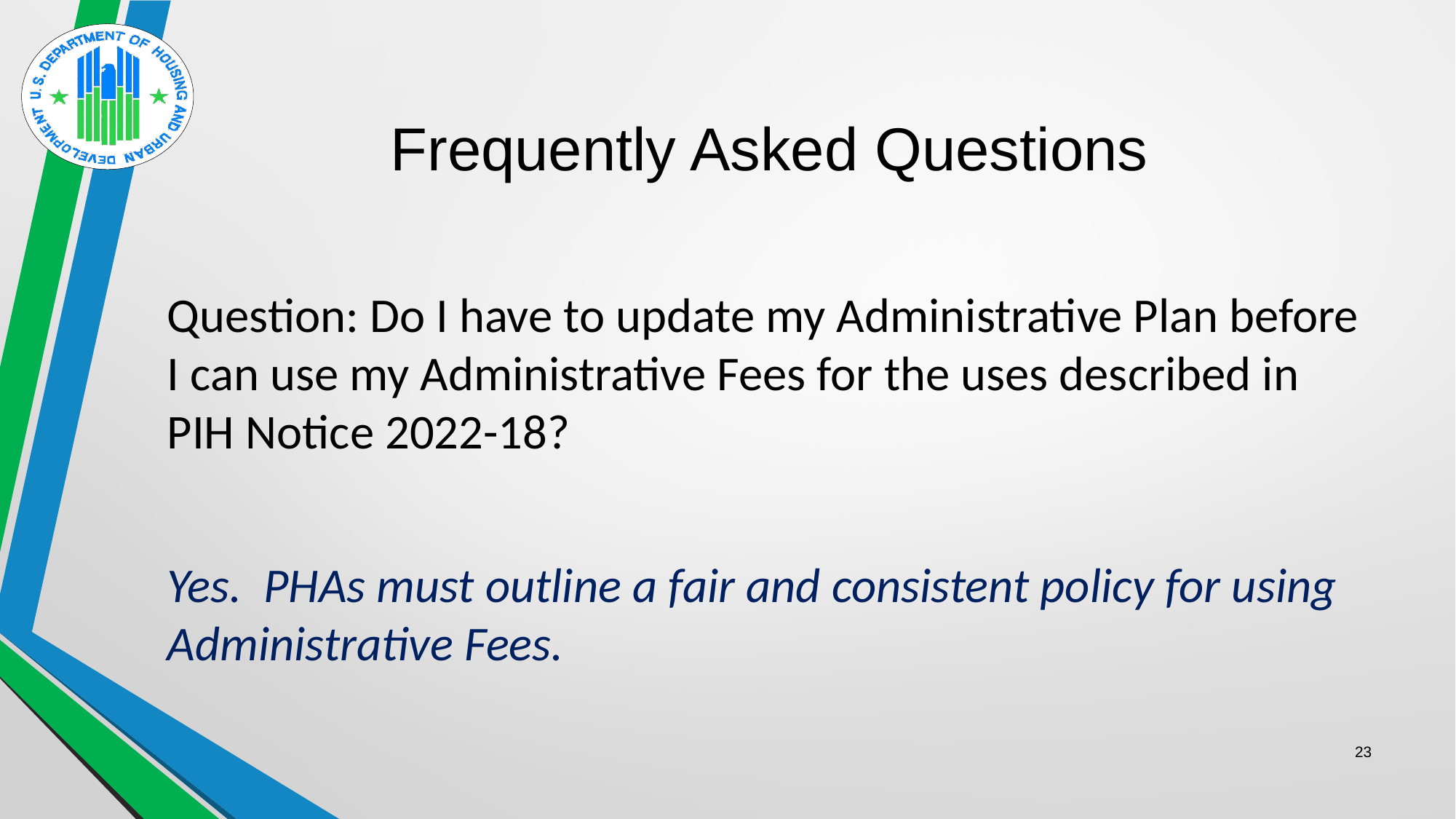

# Frequently Asked Questions
Question: Do I have to update my Administrative Plan before I can use my Administrative Fees for the uses described in PIH Notice 2022-18?

Yes.  PHAs must outline a fair and consistent policy for using Administrative Fees.
23